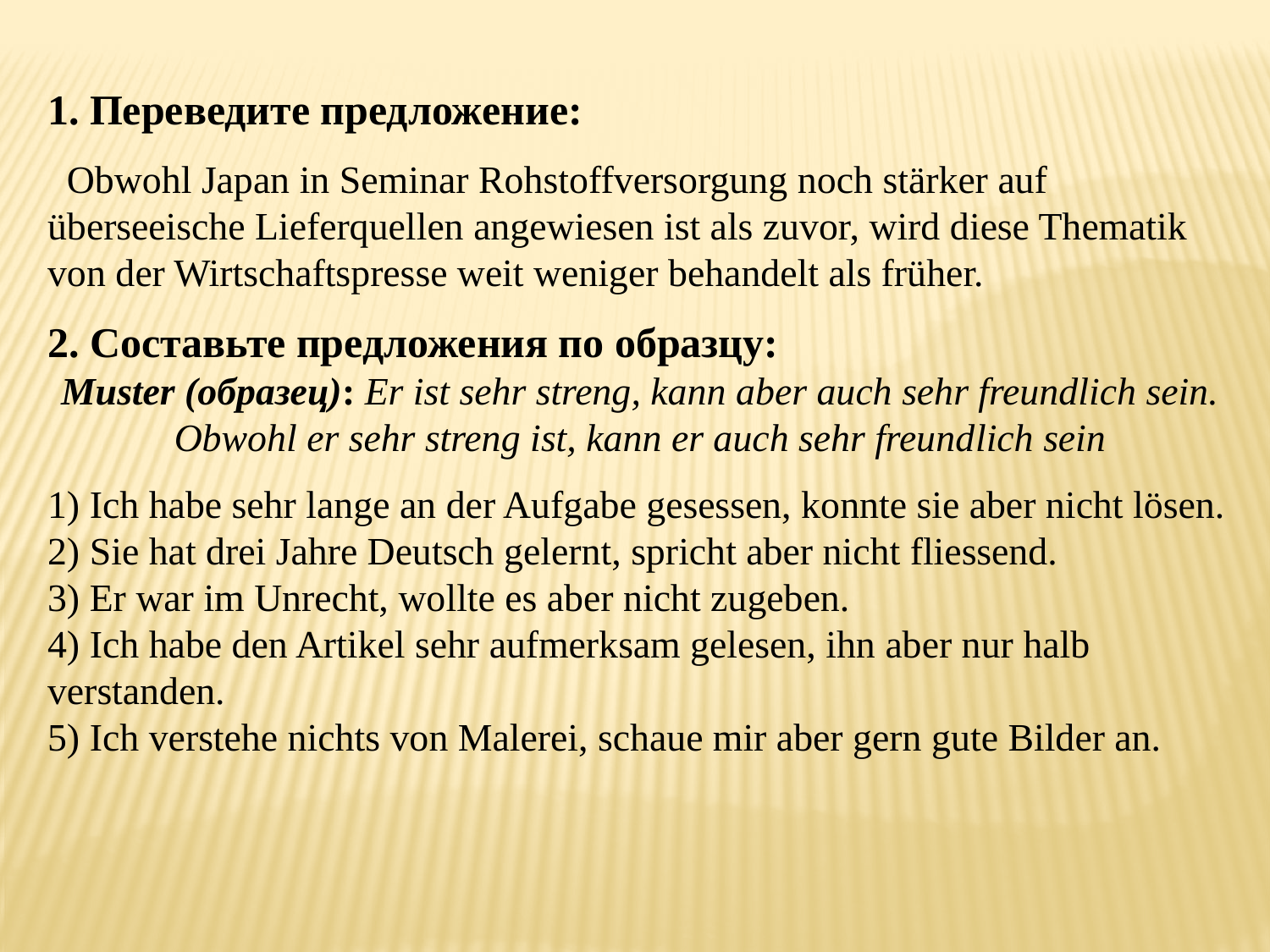

1. Переведите предложение:

  Obwohl Japan in Seminar Rohstoffversorgung noch stärker auf überseeische Lieferquellen angewiesen ist als zuvor, wird diese Thematik von der Wirtschaftspresse weit weniger behandelt als früher.

2. Составьте предложения по образцу:
Muster (образец): Er ist sehr streng, kann aber auch sehr freundlich sein. Obwohl er sehr streng ist, kann er auch sehr freund­lich sein

1) Ich habe sehr lange an der Aufgabe gesessen, konnte sie aber nicht lösen.
2) Sie hat drei Jahre Deutsch gelernt, spricht aber nicht fliessend.
3) Er war im Unrecht, wollte es aber nicht zugeben.
4) Ich habe den Artikel sehr aufmerksam gelesen, ihn aber nur halb verstanden.
5) Ich verstehe nichts von Malerei, schaue mir aber gern gute Bilder an.